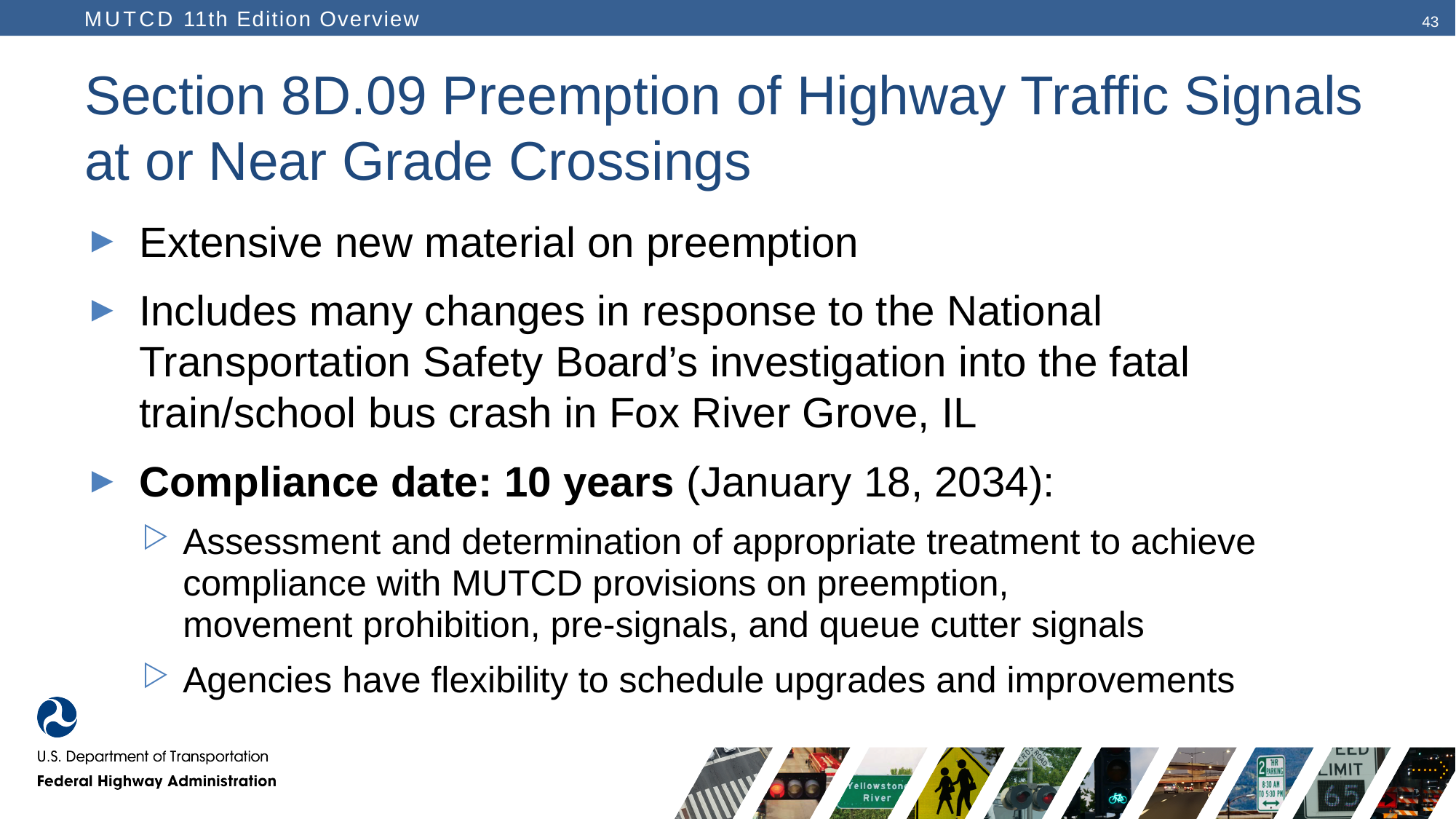

# Section 8D.09 Preemption of Highway Traffic Signals at or Near Grade Crossings
Extensive new material on preemption
Includes many changes in response to the National Transportation Safety Board’s investigation into the fatal train/school bus crash in Fox River Grove, IL
Compliance date: 10 years (January 18, 2034):
Assessment and determination of appropriate treatment to achieve compliance with MUTCD provisions on preemption, movement prohibition, pre-signals, and queue cutter signals​
Agencies have flexibility to schedule upgrades and improvements